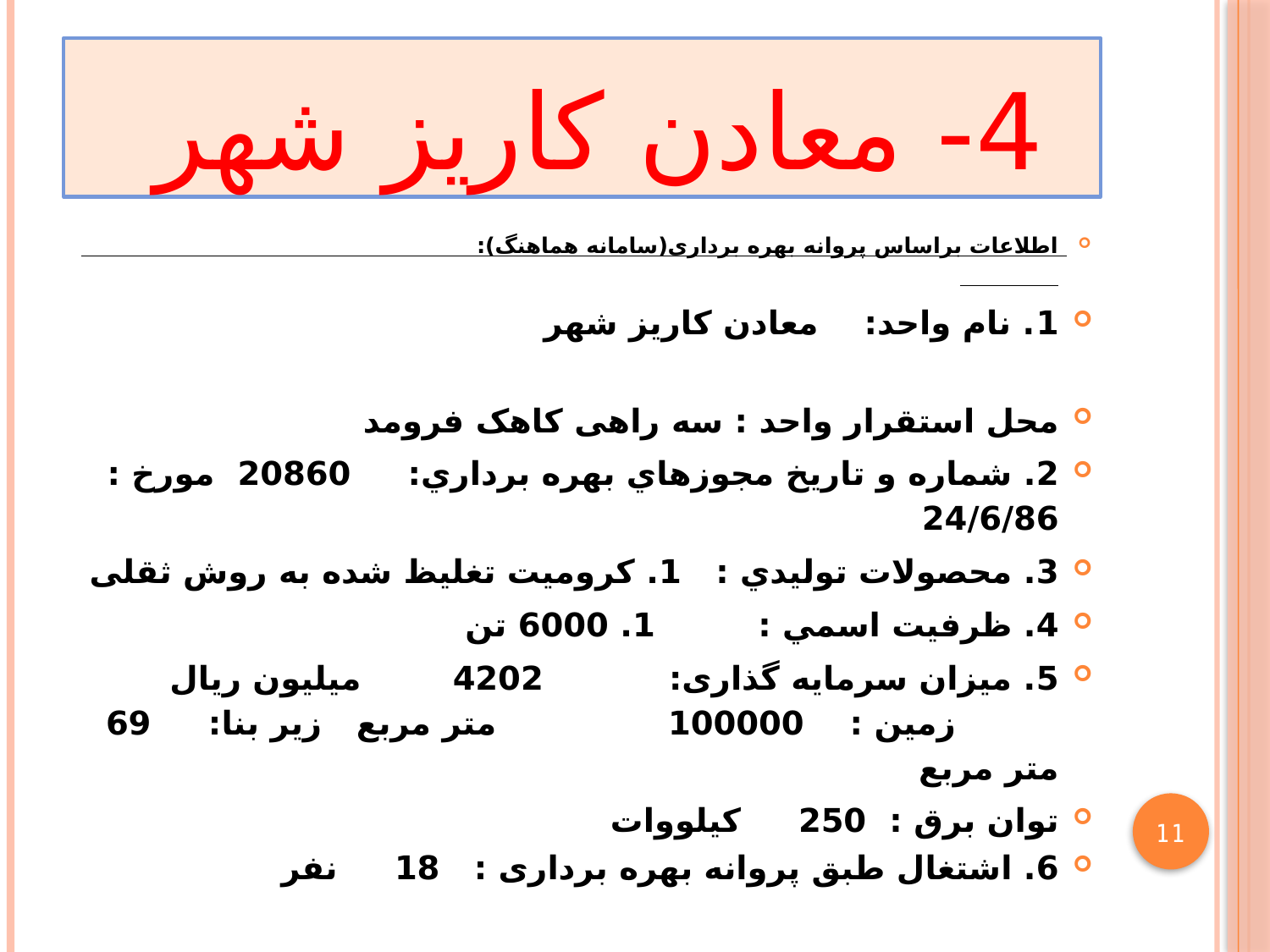

# 4- معادن کاریز شهر
اطلاعات براساس پروانه بهره برداری(سامانه هماهنگ):
1. نام واحد:    معادن کاریز شهر
محل استقرار واحد : سه راهی کاهک فرومد
2. شماره و تاريخ مجوزهاي بهره برداري:     20860  مورخ : 24/6/86
3. محصولات توليدي :   1. کرومیت تغلیظ شده به روش ثقلی
4. ظرفيت اسمي :         1. 6000 تن
5. میزان سرمایه گذاری:           4202        میلیون ریال                  زمین :    100000               متر مربع   زیر بنا:     69   متر مربع
توان برق :  250     کیلووات
6. اشتغال طبق پروانه بهره برداری :   18     نفر
11